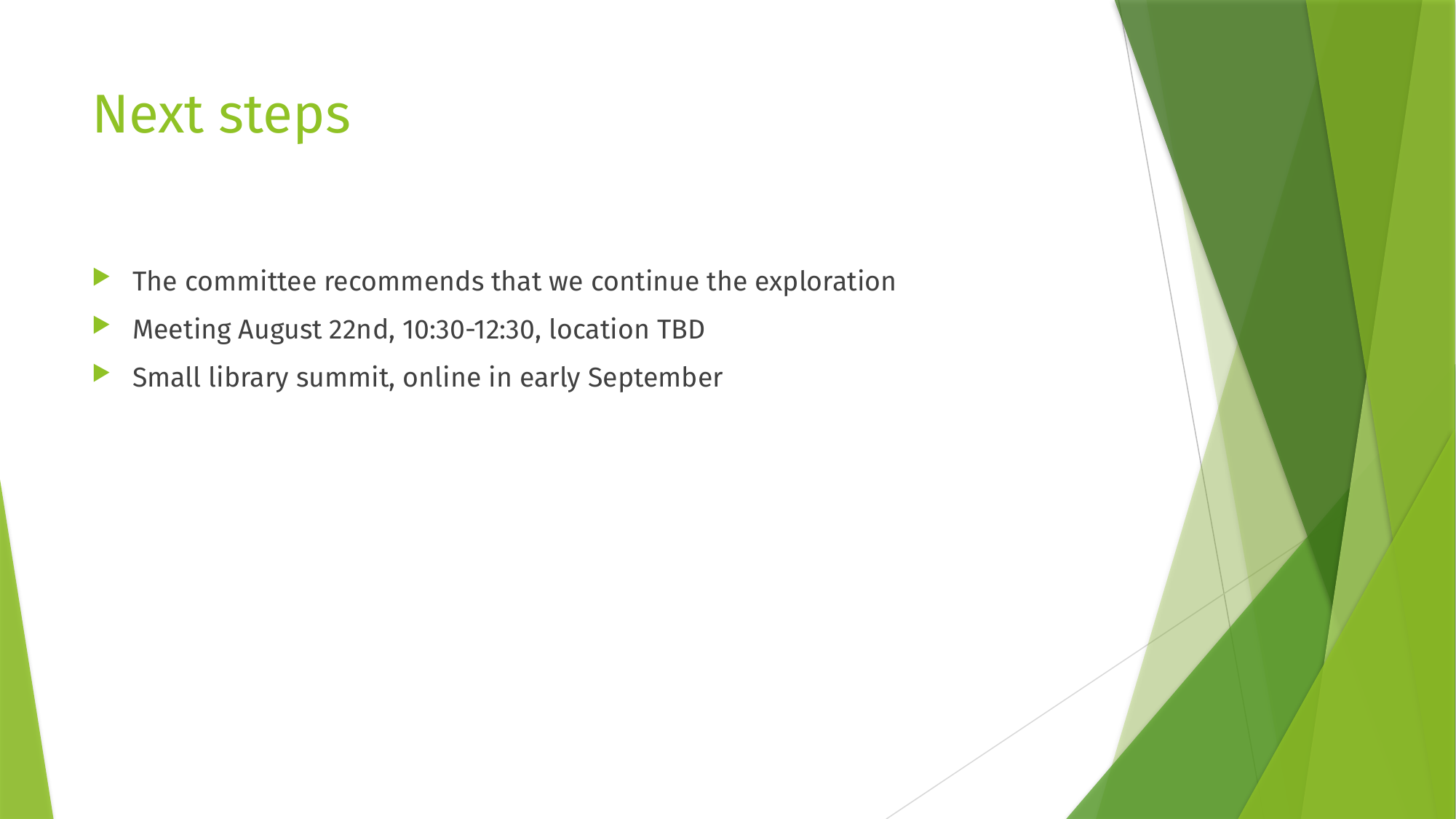

# Next steps
The committee recommends that we continue the exploration
Meeting August 22nd, 10:30-12:30, location TBD
Small library summit, online in early September